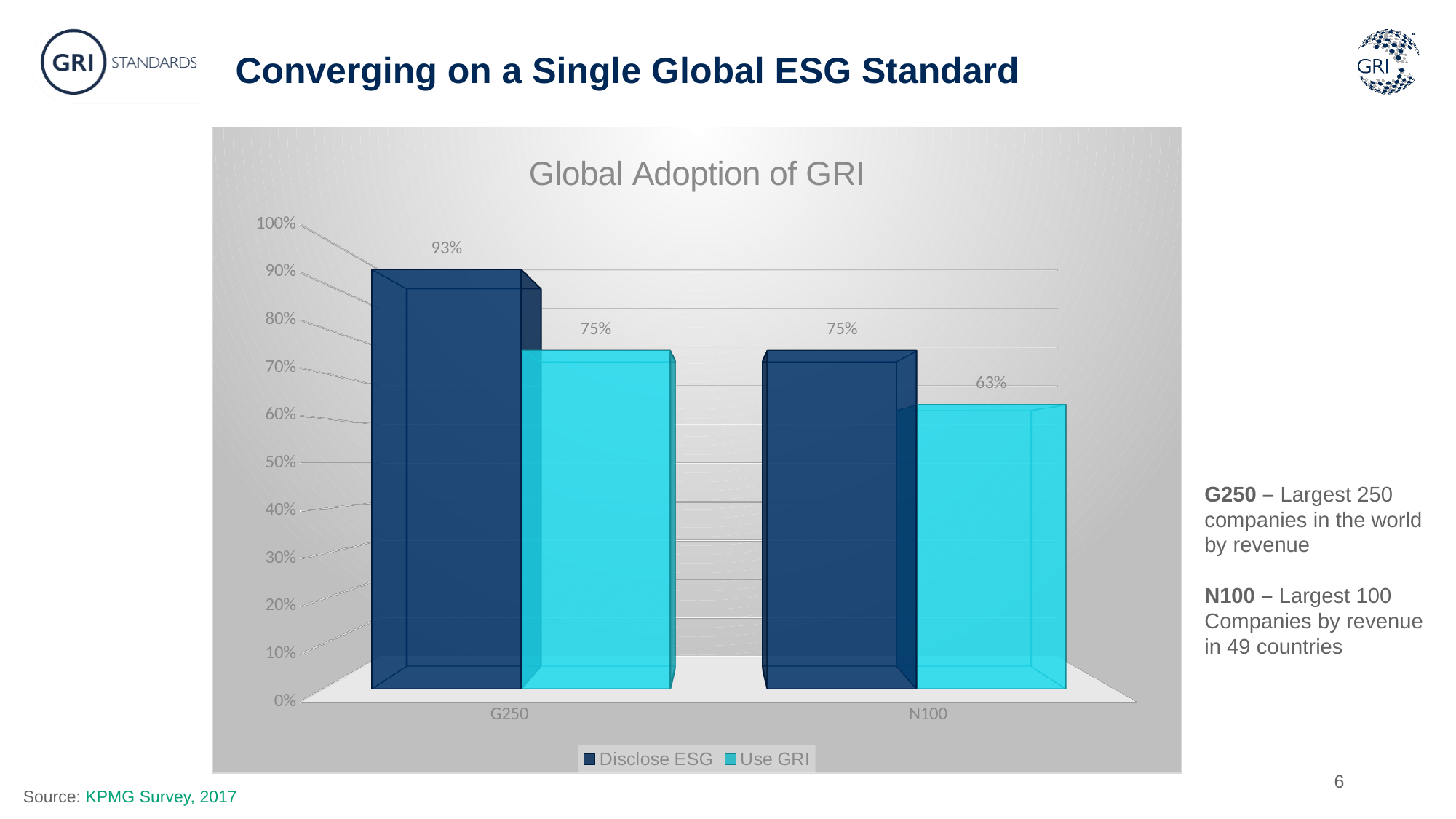

# Converging on a Single Global ESG Standard

[unsupported chart]

G250 – Largest 250
companies in the world by revenue

N100 – Largest 100
Companies by revenue in 49 countries
6
Source: KPMG Survey, 2017